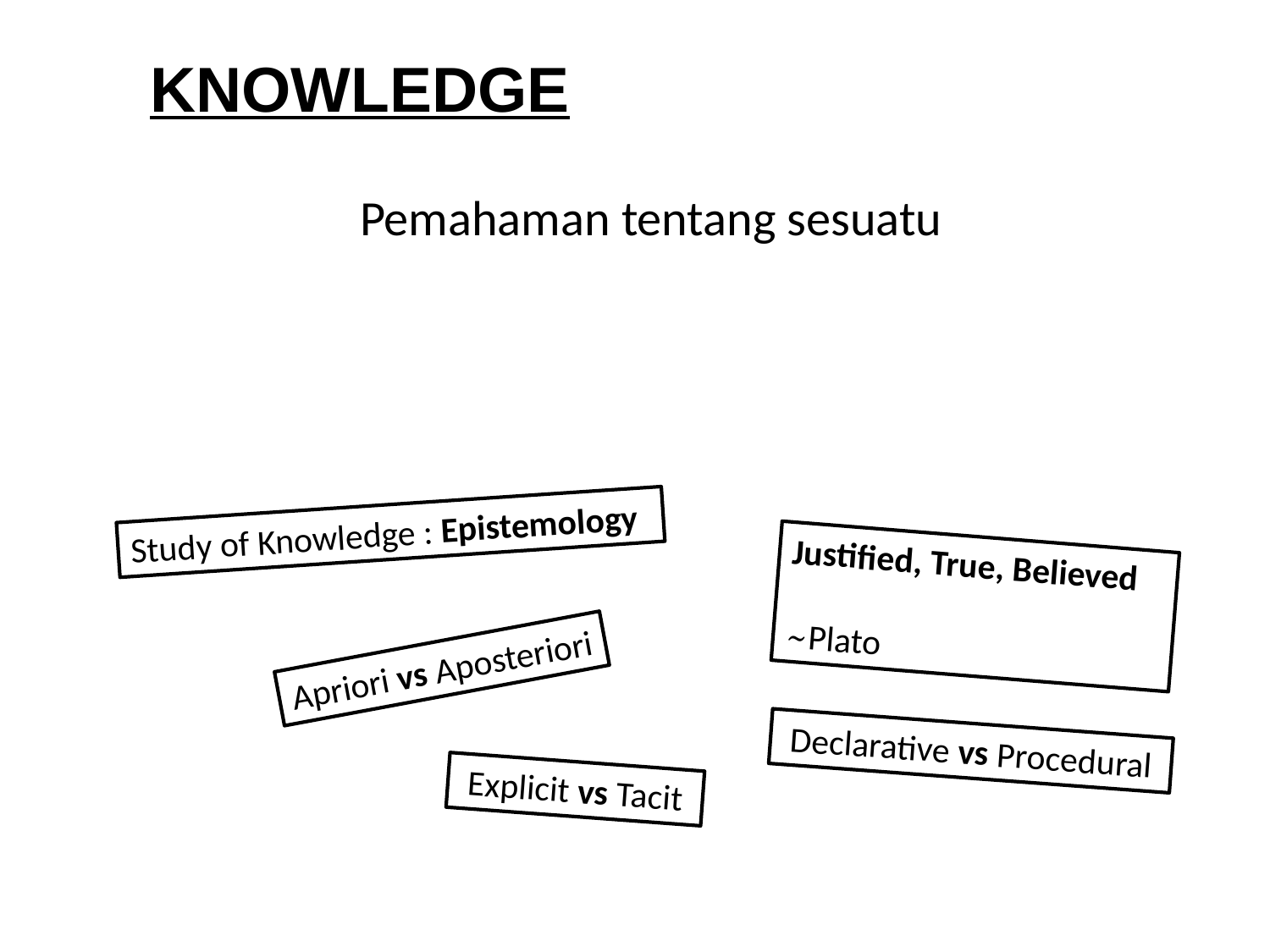

KNOWLEDGE
Pemahaman tentang sesuatu
Study of Knowledge : Epistemology
Justified, True, Believed
~Plato
Apriori vs Aposteriori
Declarative vs Procedural
Explicit vs Tacit